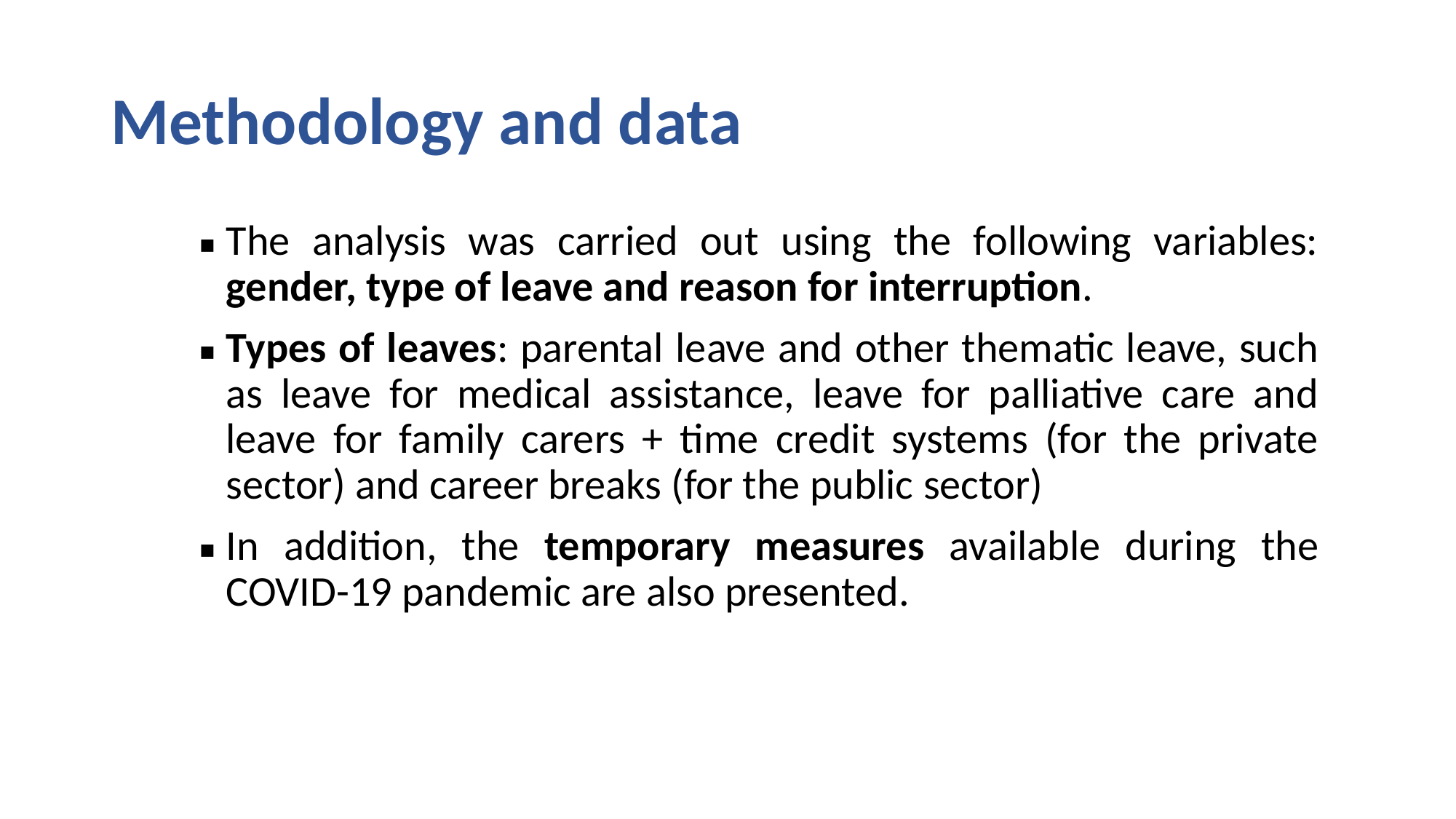

# Methodology and data
The analysis was carried out using the following variables: gender, type of leave and reason for interruption.
Types of leaves: parental leave and other thematic leave, such as leave for medical assistance, leave for palliative care and leave for family carers + time credit systems (for the private sector) and career breaks (for the public sector)
In addition, the temporary measures available during the COVID-19 pandemic are also presented.